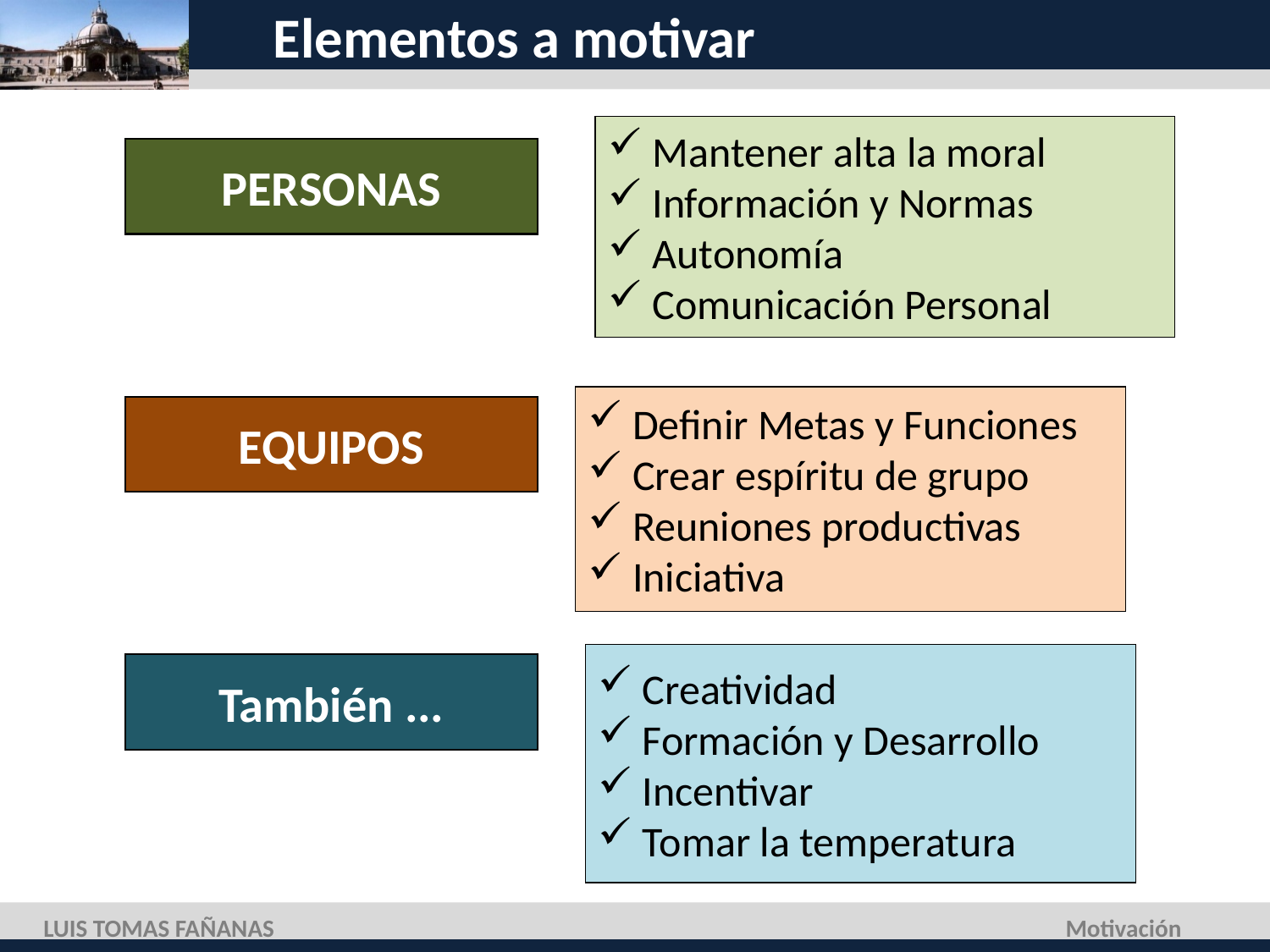

# Elementos a motivar
 Mantener alta la moral
 Información y Normas
 Autonomía
 Comunicación Personal
PERSONAS
 Definir Metas y Funciones
 Crear espíritu de grupo
 Reuniones productivas
 Iniciativa
EQUIPOS
 Creatividad
 Formación y Desarrollo
 Incentivar
 Tomar la temperatura
También ...
LUIS TOMAS FAÑANAS
Motivación